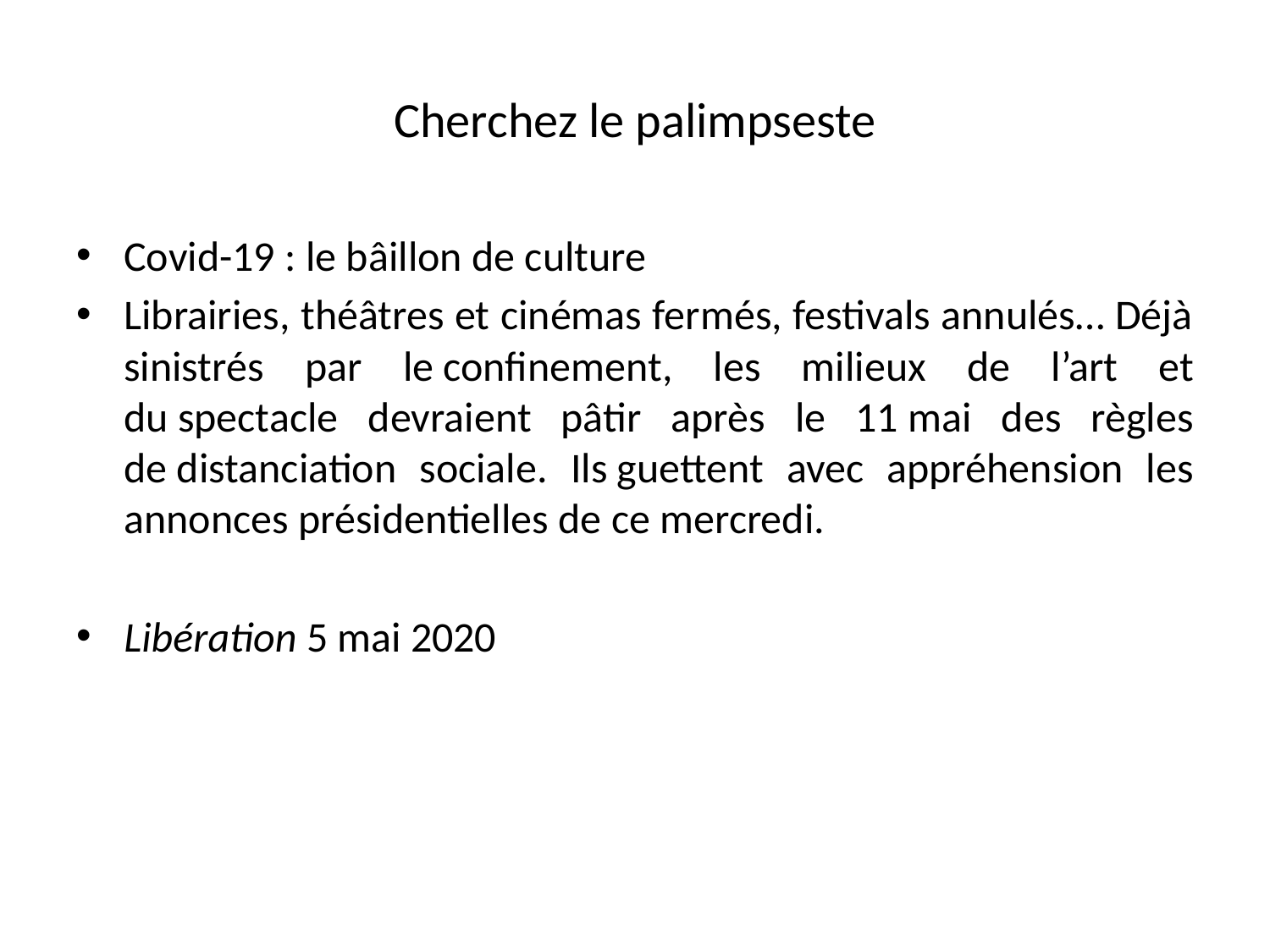

# Cherchez le palimpseste
Covid-19 : le bâillon de culture
Librairies, théâtres et cinémas fermés, festivals annulés… Déjà sinistrés par le confinement, les milieux de l’art et du spectacle devraient pâtir après le 11 mai des règles de distanciation sociale. Ils guettent avec appréhension les annonces présidentielles de ce mercredi.

Libération 5 mai 2020